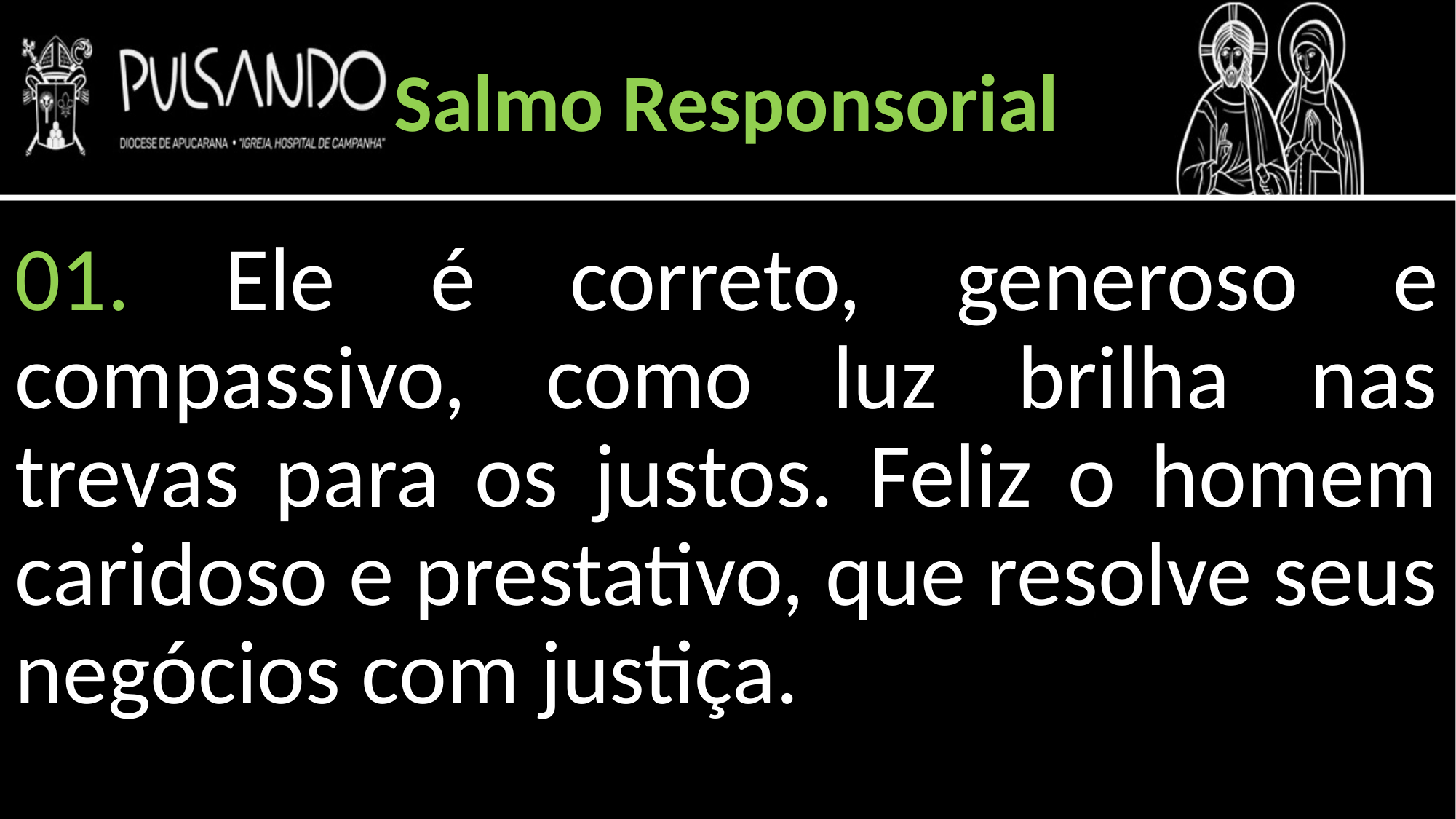

Salmo Responsorial
01. Ele é correto, generoso e compassivo, como luz brilha nas trevas para os justos. Feliz o homem caridoso e prestativo, que resolve seus negócios com justiça.